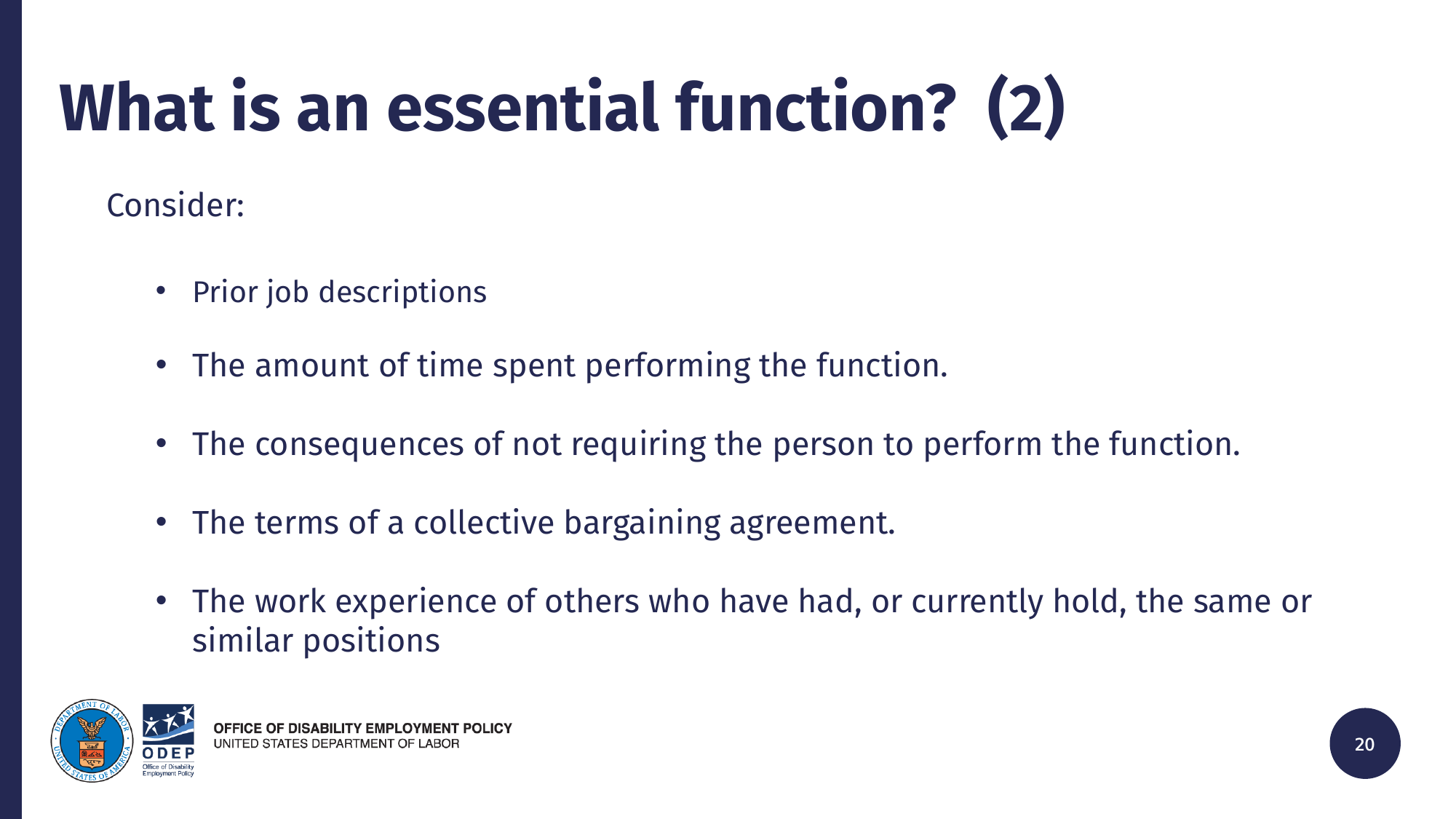

# What is an essential function?  (2)
Consider:

Prior job descriptions

The amount of time spent performing the function.

The consequences of not requiring the person to perform the function.

The terms of a collective bargaining agreement.

The work experience of others who have had, or currently hold, the same or similar positions